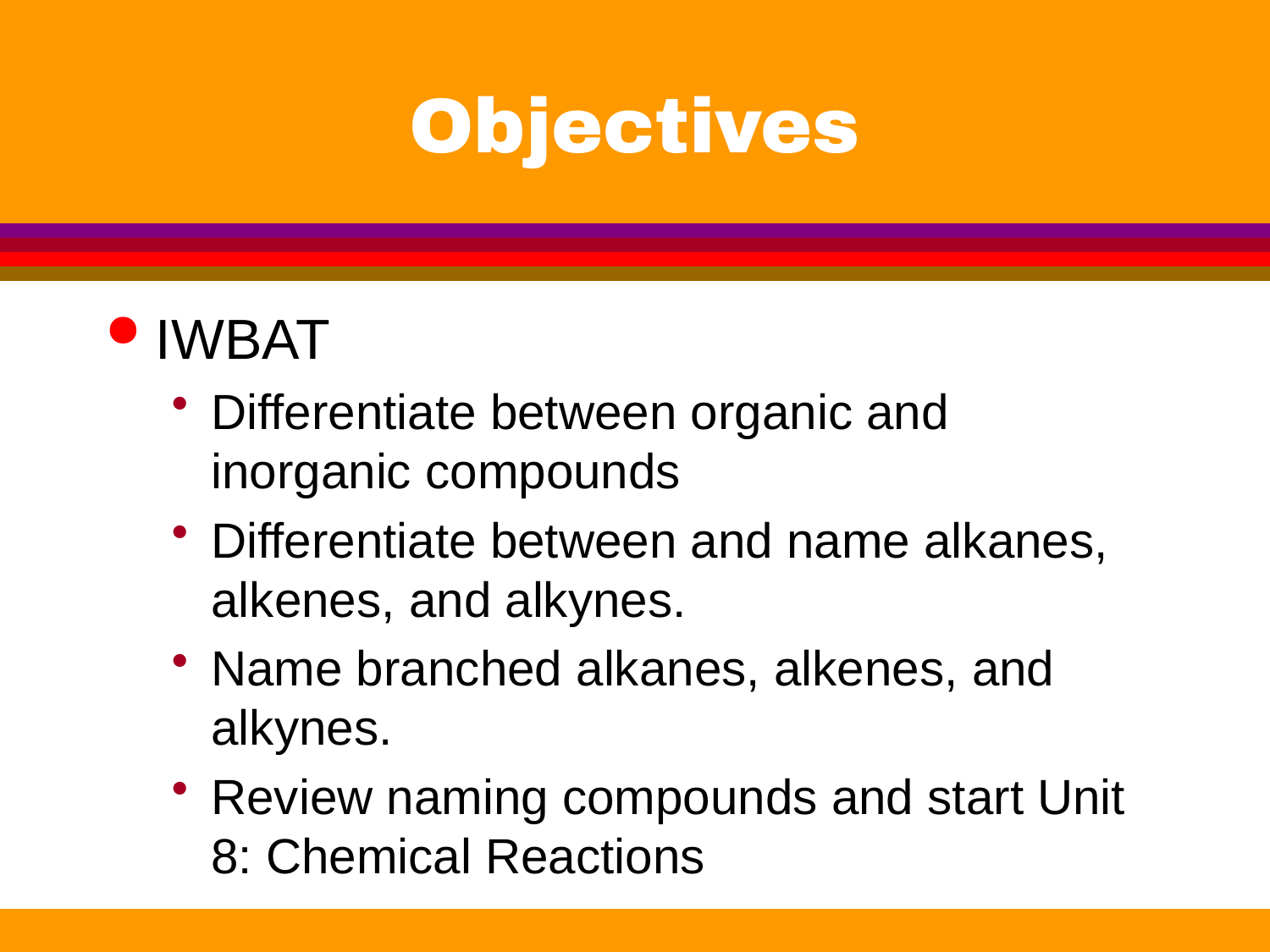

# Objectives
IWBAT
Differentiate between organic and inorganic compounds
Differentiate between and name alkanes, alkenes, and alkynes.
Name branched alkanes, alkenes, and alkynes.
Review naming compounds and start Unit 8: Chemical Reactions